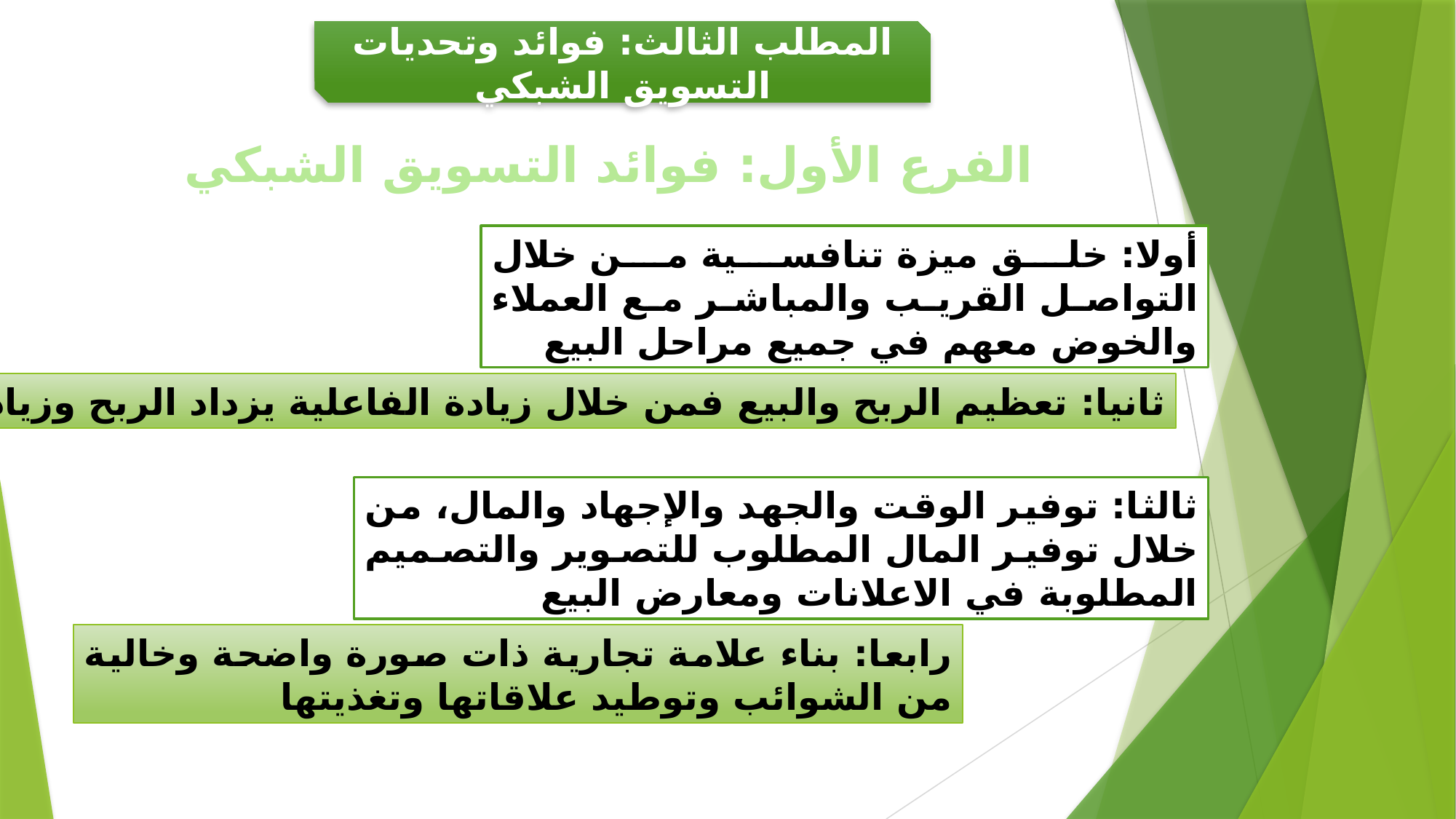

المطلب الثالث: فوائد وتحديات التسويق الشبكي
الفرع الأول: فوائد التسويق الشبكي
أولا: خلق ميزة تنافسية من خلال التواصل القريب والمباشر مع العملاء والخوض معهم في جميع مراحل البيع
ثانيا: تعظيم الربح والبيع فمن خلال زيادة الفاعلية يزداد الربح وزيادة البيع
ثالثا: توفير الوقت والجهد والإجهاد والمال، من خلال توفير المال المطلوب للتصوير والتصميم المطلوبة في الاعلانات ومعارض البيع
رابعا: بناء علامة تجارية ذات صورة واضحة وخالية من الشوائب وتوطيد علاقاتها وتغذيتها